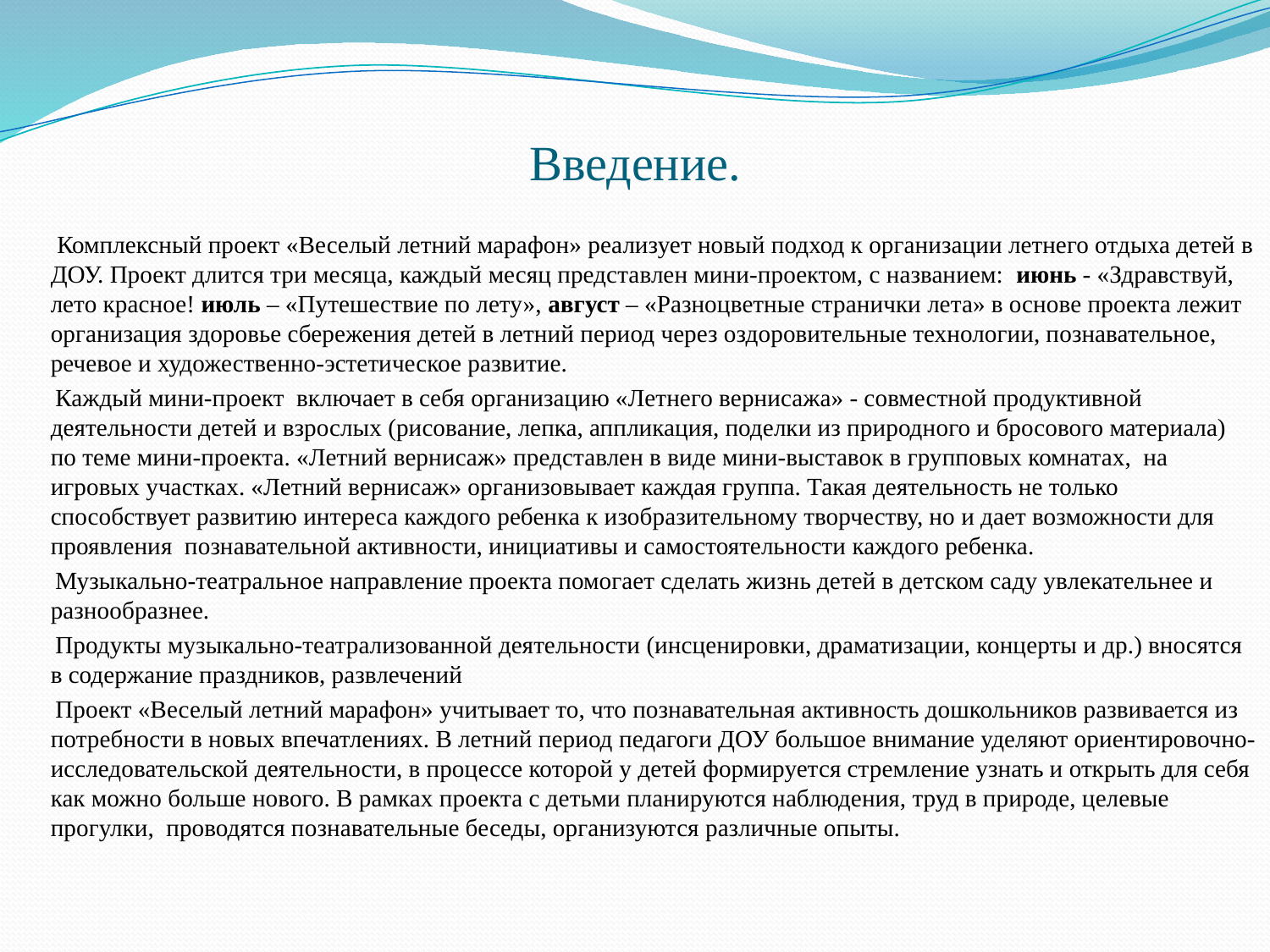

# Введение.
       Комплексный проект «Веселый летний марафон» реализует новый подход к организации летнего отдыха детей в ДОУ. Проект длится три месяца, каждый месяц представлен мини-проектом, с названием:  июнь - «Здравствуй, лето красное! июль – «Путешествие по лету», август – «Разноцветные странички лета» в основе проекта лежит организация здоровье сбережения детей в летний период через оздоровительные технологии, познавательное, речевое и художественно-эстетическое развитие.
       Каждый мини-проект  включает в себя организацию «Летнего вернисажа» - совместной продуктивной деятельности детей и взрослых (рисование, лепка, аппликация, поделки из природного и бросового материала)  по теме мини-проекта. «Летний вернисаж» представлен в виде мини-выставок в групповых комнатах,  на игровых участках. «Летний вернисаж» организовывает каждая группа. Такая деятельность не только способствует развитию интереса каждого ребенка к изобразительному творчеству, но и дает возможности для проявления  познавательной активности, инициативы и самостоятельности каждого ребенка.
       Музыкально-театральное направление проекта помогает сделать жизнь детей в детском саду увлекательнее и разнообразнее.
       Продукты музыкально-театрализованной деятельности (инсценировки, драматизации, концерты и др.) вносятся в содержание праздников, развлечений
       Проект «Веселый летний марафон» учитывает то, что познавательная активность дошкольников развивается из потребности в новых впечатлениях. В летний период педагоги ДОУ большое внимание уделяют ориентировочно-исследовательской деятельности, в процессе которой у детей формируется стремление узнать и открыть для себя как можно больше нового. В рамках проекта с детьми планируются наблюдения, труд в природе, целевые прогулки,  проводятся познавательные беседы, организуются различные опыты.